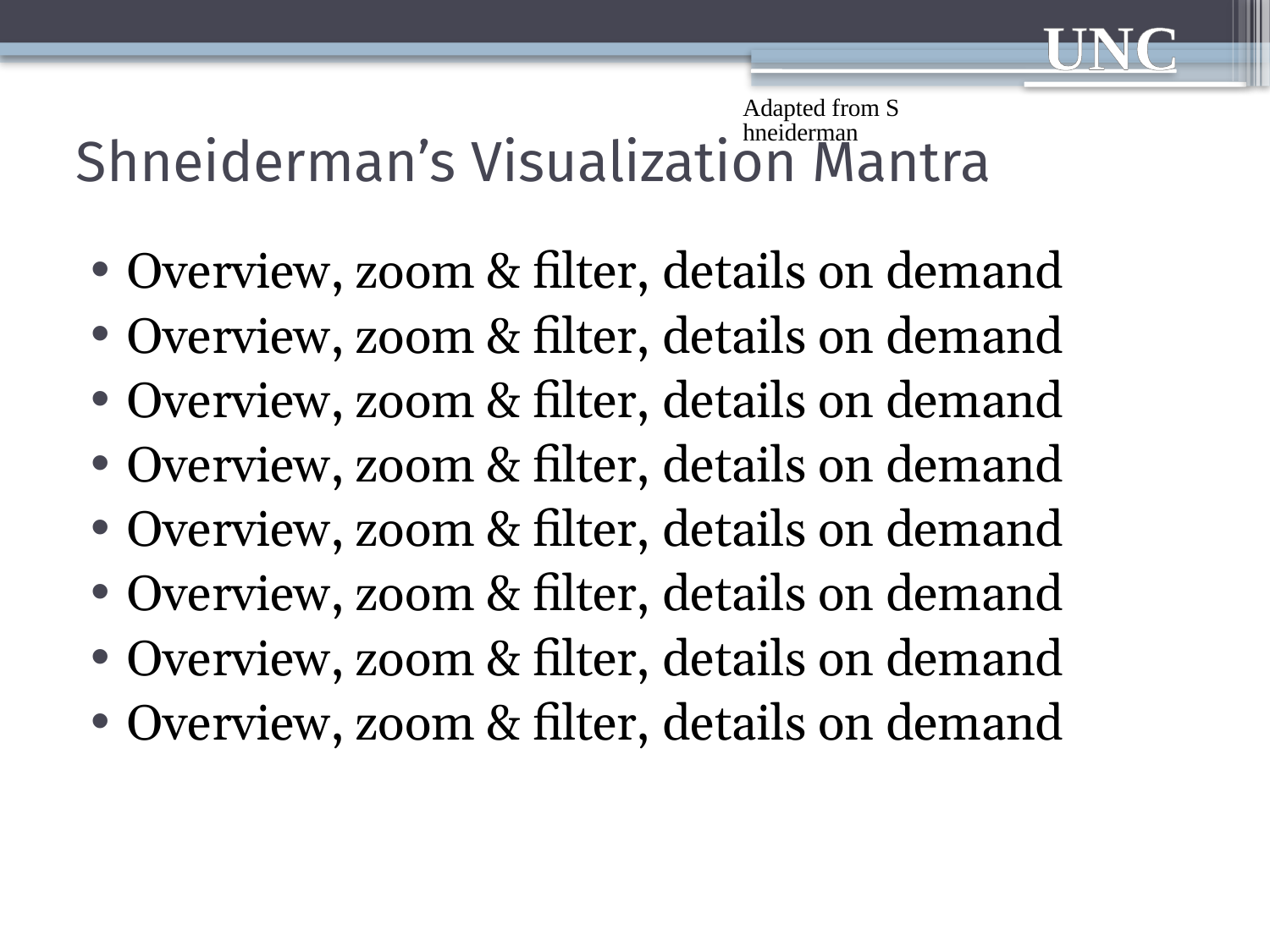

# Shneiderman’s Visualization Mantra
Adapted from Shneiderman
Overview, zoom & filter, details on demand
Overview, zoom & filter, details on demand
Overview, zoom & filter, details on demand
Overview, zoom & filter, details on demand
Overview, zoom & filter, details on demand
Overview, zoom & filter, details on demand
Overview, zoom & filter, details on demand
Overview, zoom & filter, details on demand